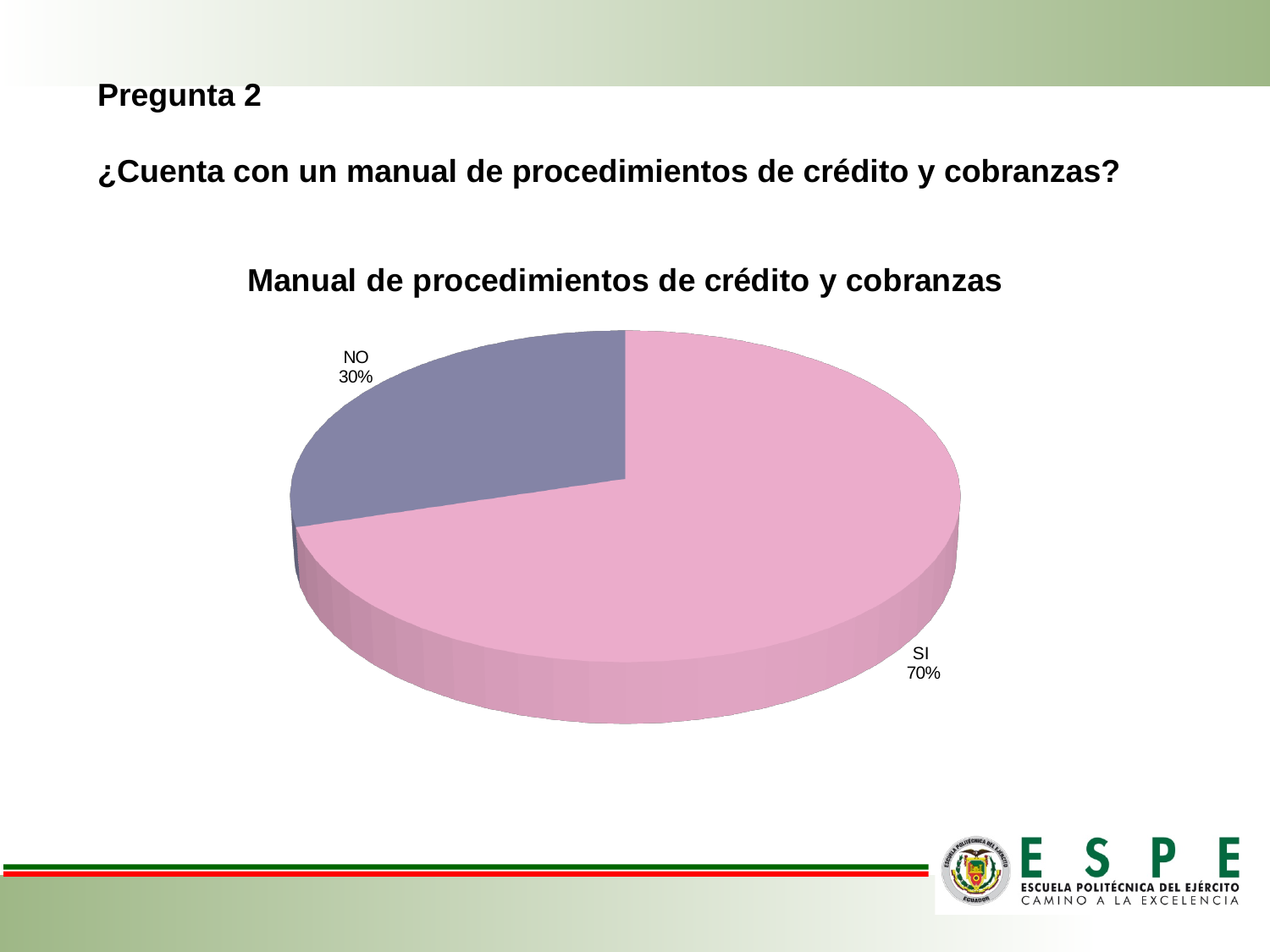

Pregunta 2

¿Cuenta con un manual de procedimientos de crédito y cobranzas?

[unsupported chart]